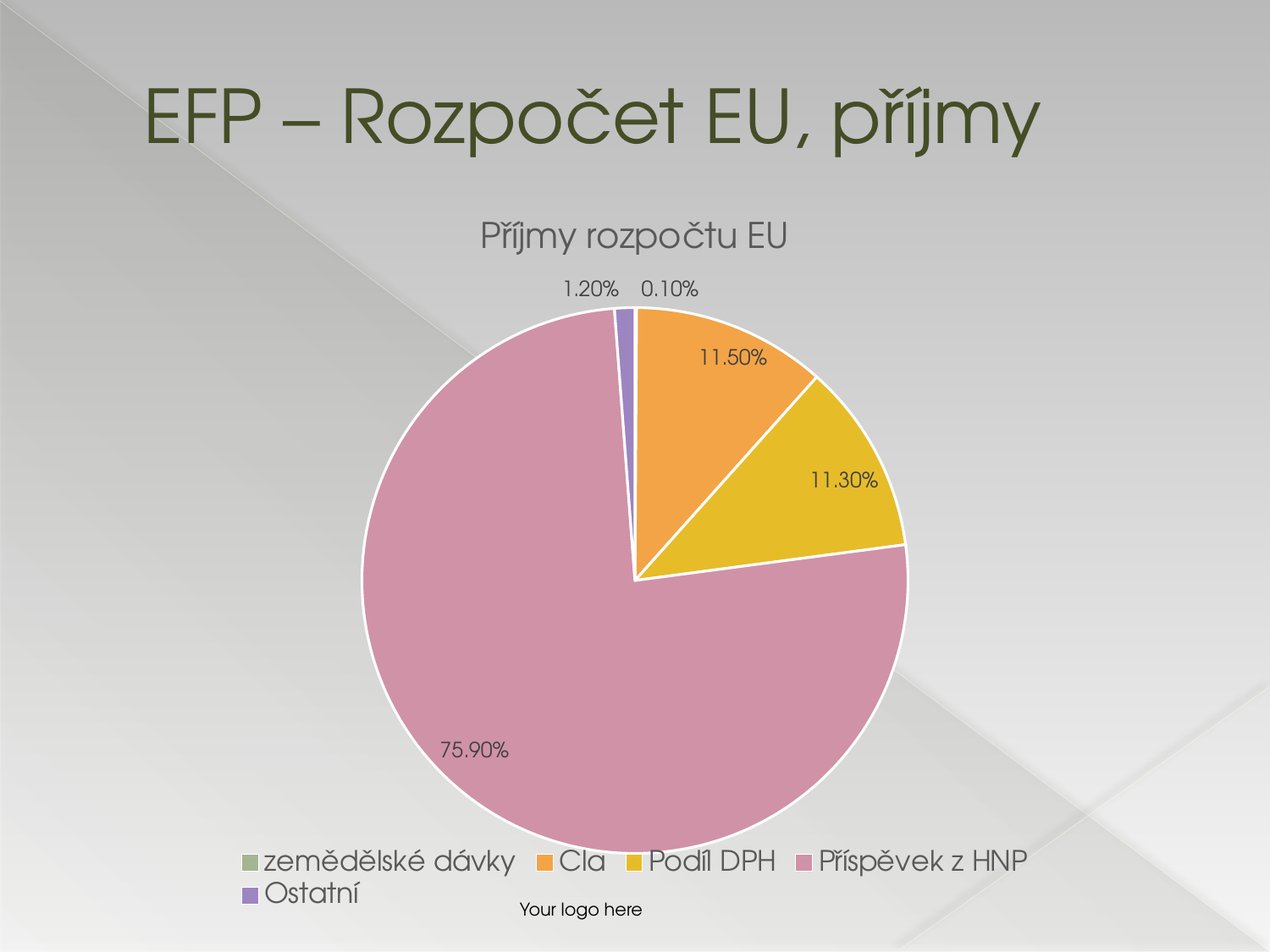

# EFP – Rozpočet EU, příjmy

### Chart: Příjmy rozpočtu EU

| Category | Prodej |
|---|---|
| zemědělské dávky | 0.001 |
| Cla | 0.115 |
| Podíl DPH | 0.113 |
| Příspěvek z HNP | 0.759 |
| Ostatní  | 0.012 |
Your logo here